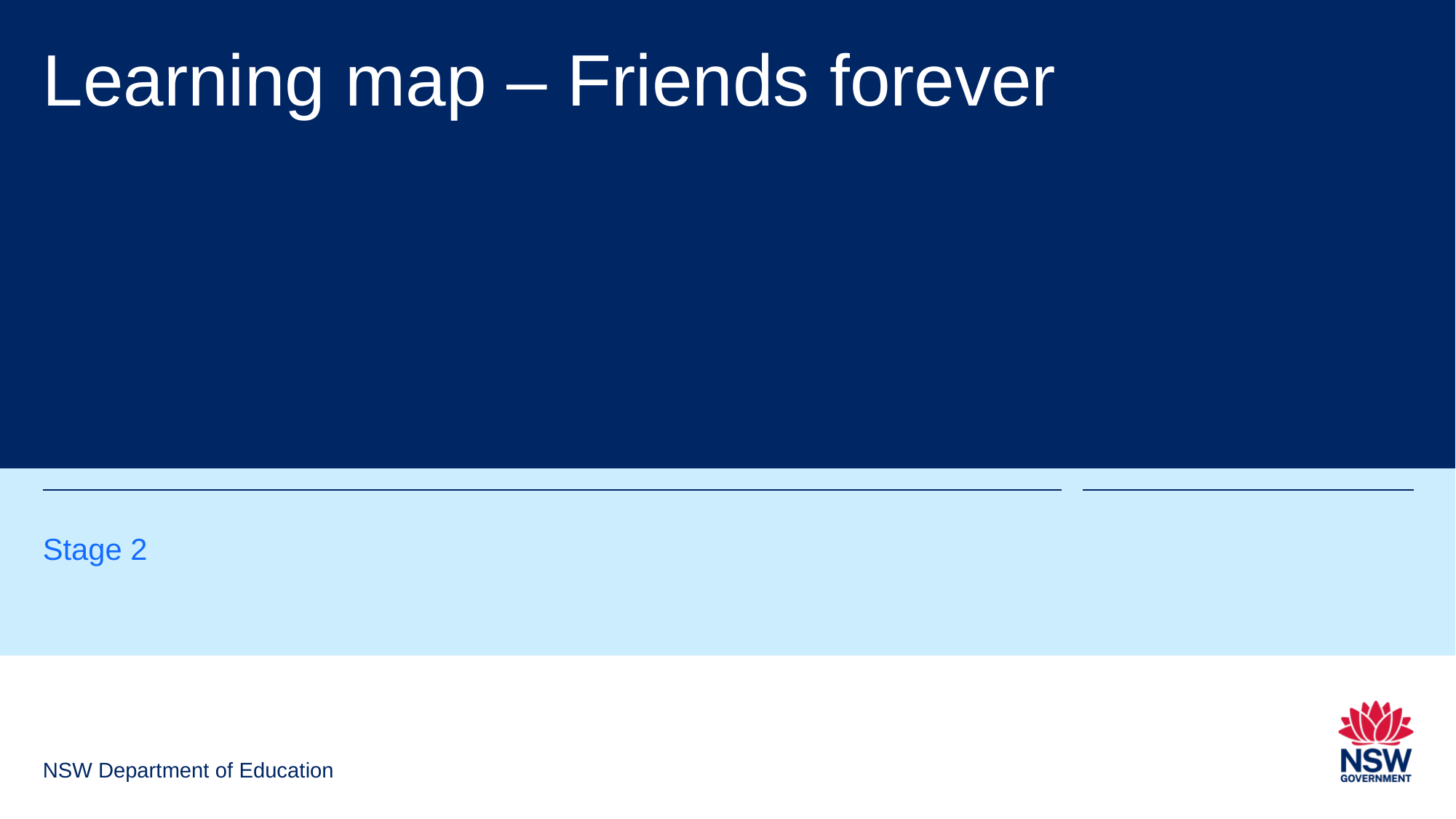

# Learning map – Friends forever
Stage 2
NSW Department of Education